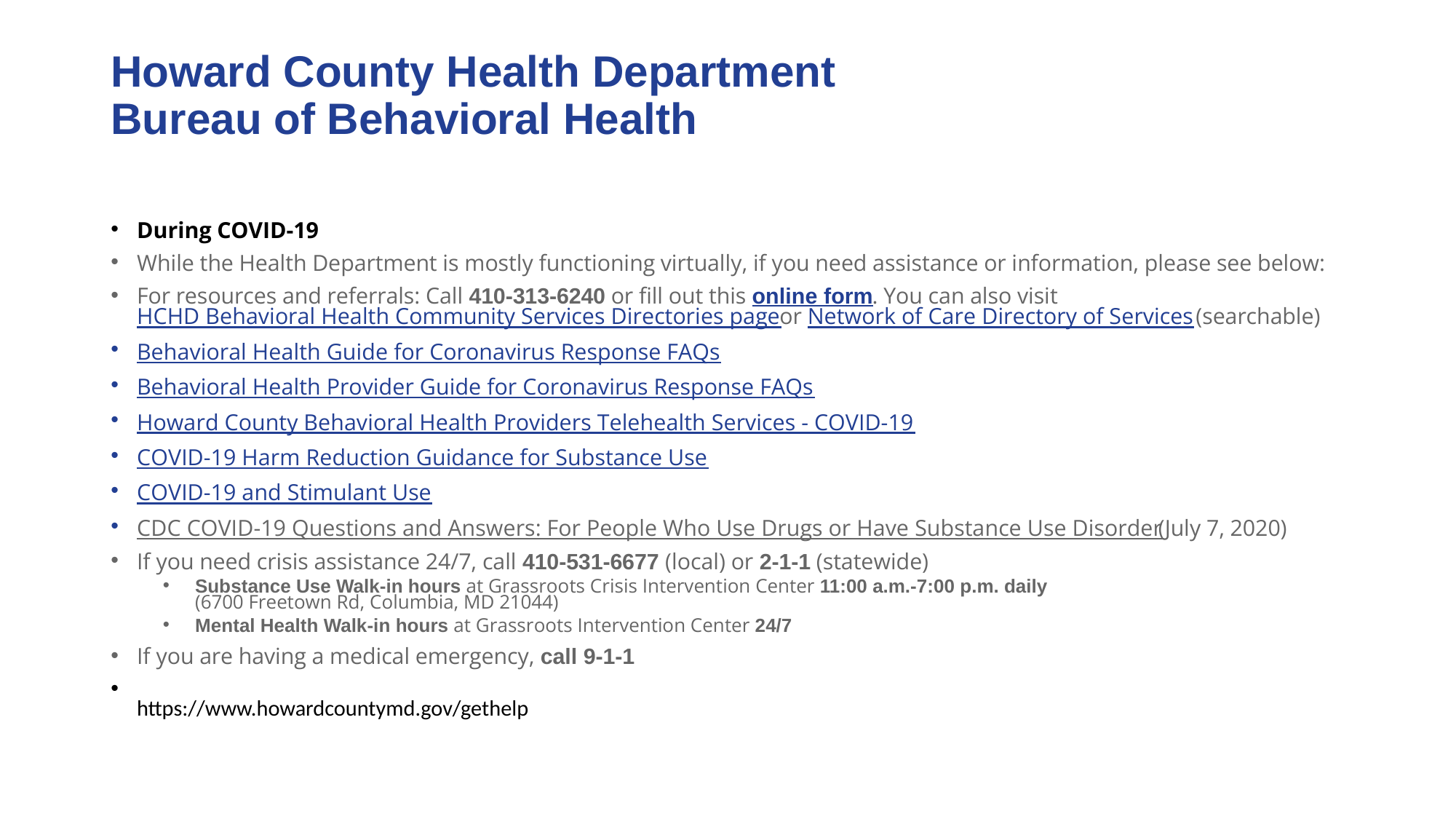

# Howard County Health Department Bureau of Behavioral Health
During COVID-19
While the Health Department is mostly functioning virtually, if you need assistance or information, please see below:
For resources and referrals: Call 410-313-6240 or fill out this online form. You can also visit HCHD Behavioral Health Community Services Directories page or Network of Care Directory of Services (searchable)
Behavioral Health Guide for Coronavirus Response FAQs
Behavioral Health Provider Guide for Coronavirus Response FAQs
Howard County Behavioral Health Providers Telehealth Services - COVID-19
COVID-19 Harm Reduction Guidance for Substance Use
COVID-19 and Stimulant Use
CDC COVID-19 Questions and Answers: For People Who Use Drugs or Have Substance Use Disorder (July 7, 2020)
If you need crisis assistance 24/7, call 410-531-6677 (local) or 2-1-1 (statewide)
Substance Use Walk-in hours at Grassroots Crisis Intervention Center 11:00 a.m.-7:00 p.m. daily
(6700 Freetown Rd, Columbia, MD 21044)
Mental Health Walk-in hours at Grassroots Intervention Center 24/7
If you are having a medical emergency, call 9-1-1
https://www.howardcountymd.gov/gethelp